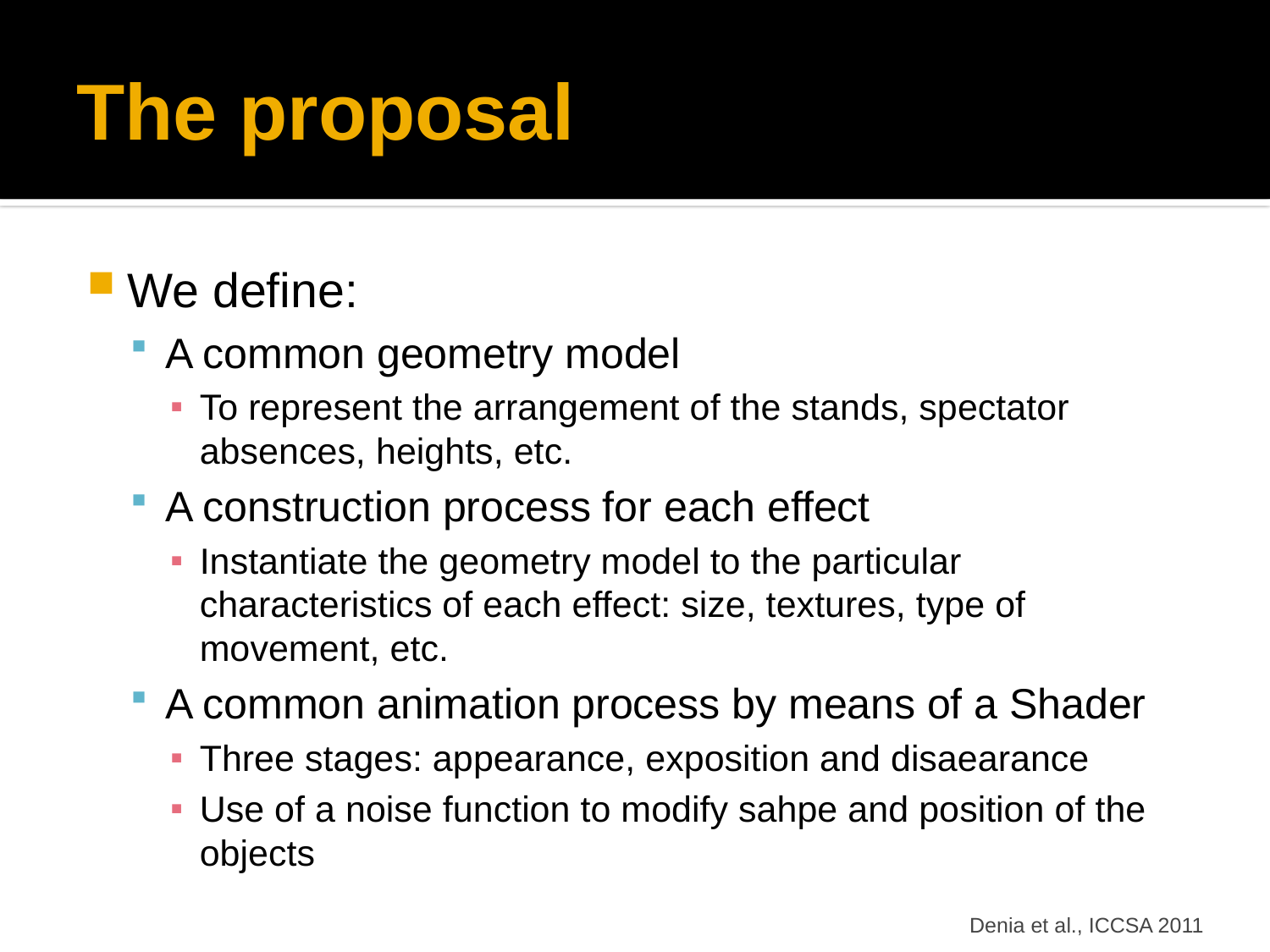

# The proposal
We define:
A common geometry model
To represent the arrangement of the stands, spectator absences, heights, etc.
A construction process for each effect
Instantiate the geometry model to the particular characteristics of each effect: size, textures, type of movement, etc.
A common animation process by means of a Shader
Three stages: appearance, exposition and disaearance
Use of a noise function to modify sahpe and position of the objects

Denia et al., ICCSA 2011